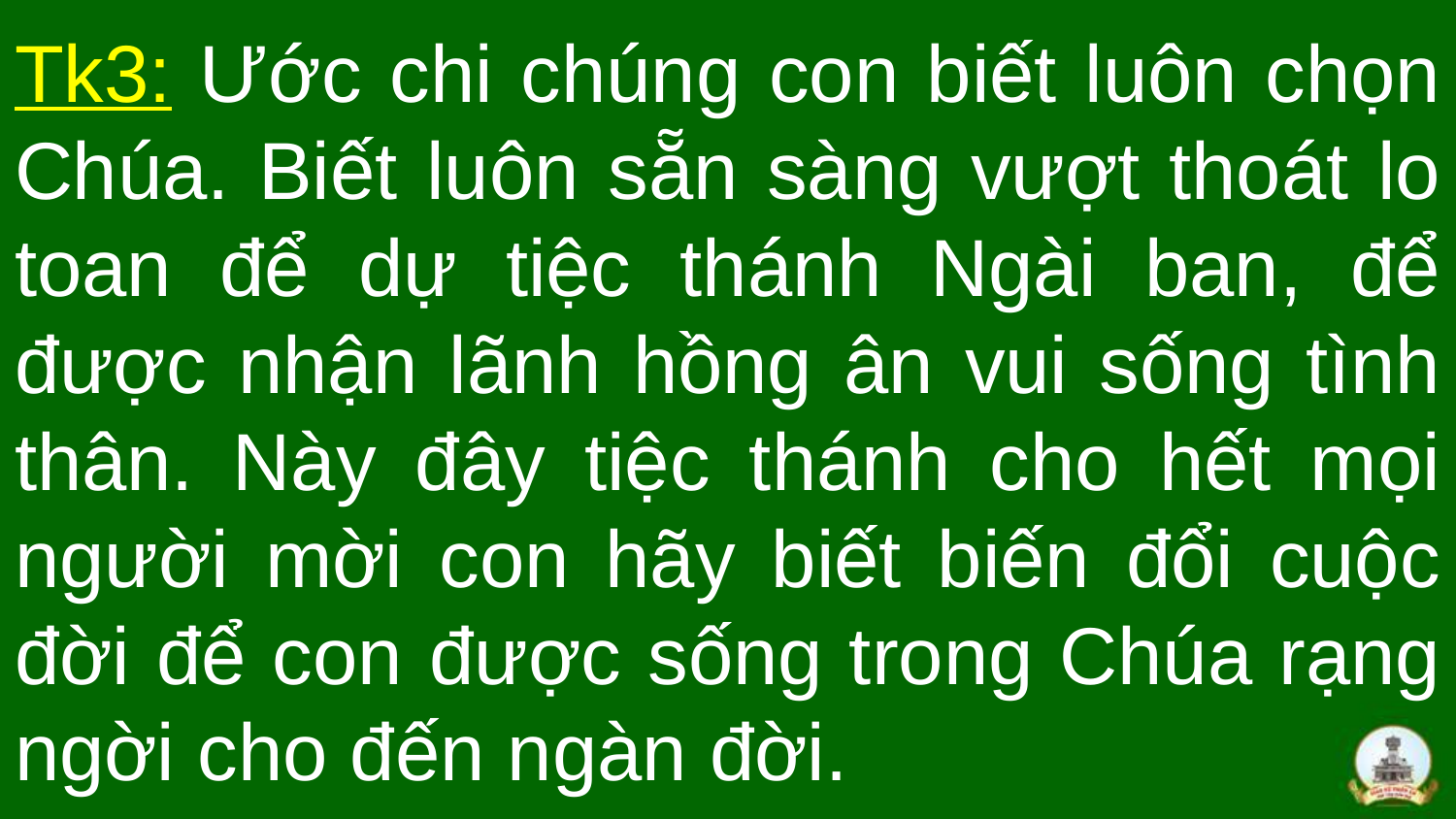

# Tk3: Ước chi chúng con biết luôn chọn Chúa. Biết luôn sẵn sàng vượt thoát lo toan để dự tiệc thánh Ngài ban, để được nhận lãnh hồng ân vui sống tình thân. Này đây tiệc thánh cho hết mọi người mời con hãy biết biến đổi cuộc đời để con được sống trong Chúa rạng ngời cho đến ngàn đời.